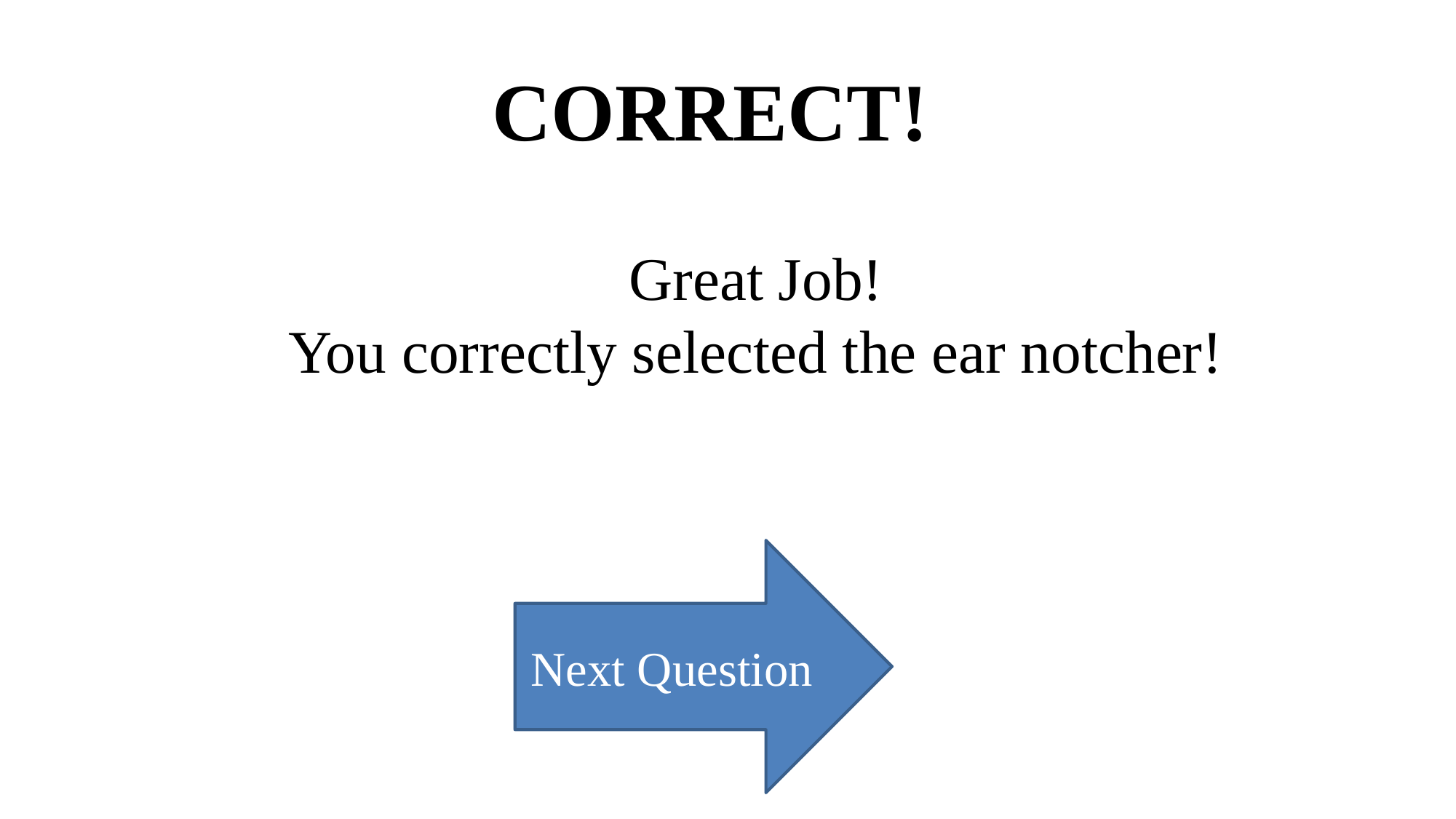

CORRECT!
Great Job!
You correctly selected the ear notcher!
Next Question